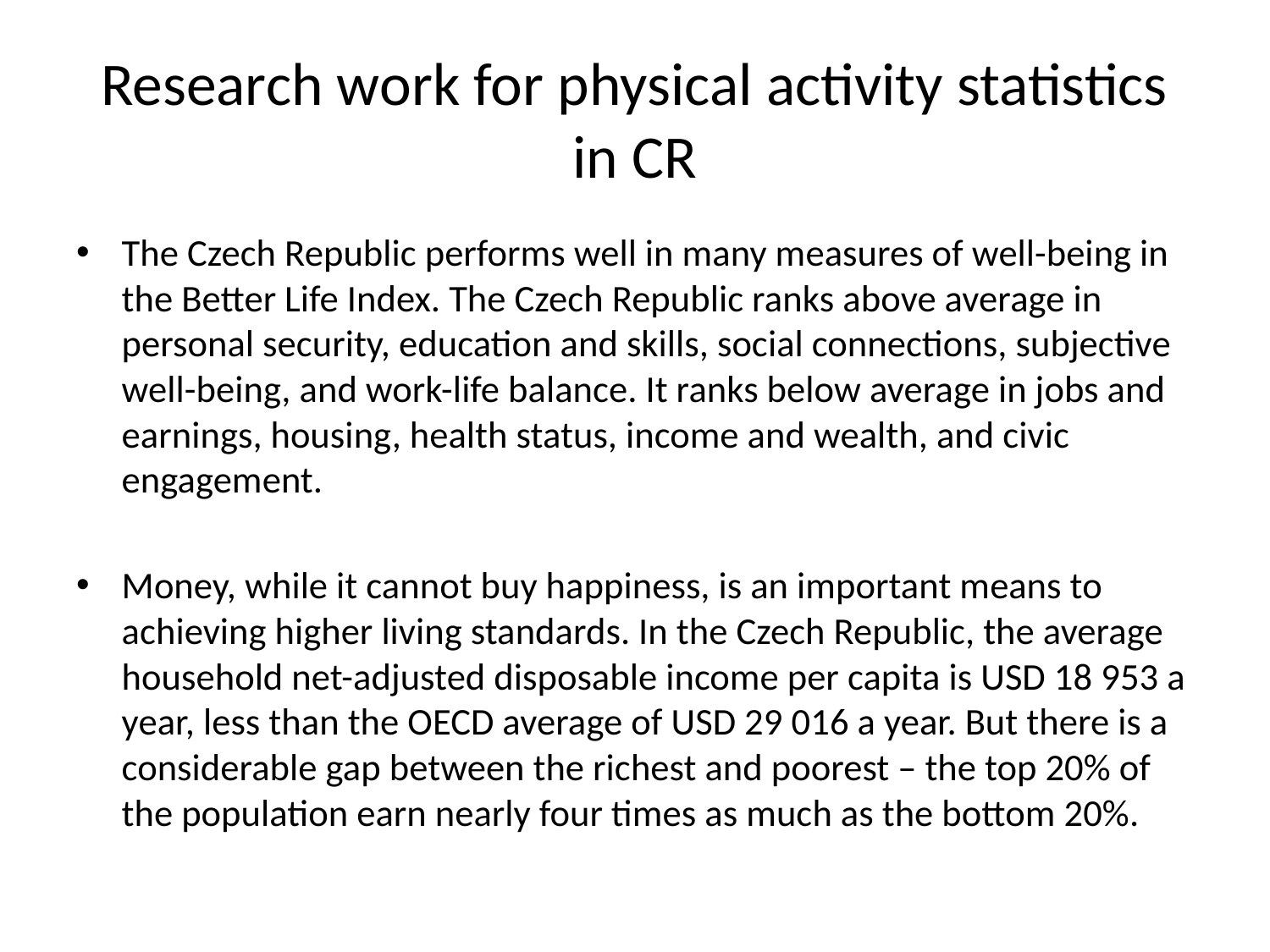

# Research work for physical activity statistics in CR
The Czech Republic performs well in many measures of well-being in the Better Life Index. The Czech Republic ranks above average in personal security, education and skills, social connections, subjective well-being, and work-life balance. It ranks below average in jobs and earnings, housing, health status, income and wealth, and civic engagement.

Money, while it cannot buy happiness, is an important means to achieving higher living standards. In the Czech Republic, the average household net-adjusted disposable income per capita is USD 18 953 a year, less than the OECD average of USD 29 016 a year. But there is a considerable gap between the richest and poorest – the top 20% of the population earn nearly four times as much as the bottom 20%.